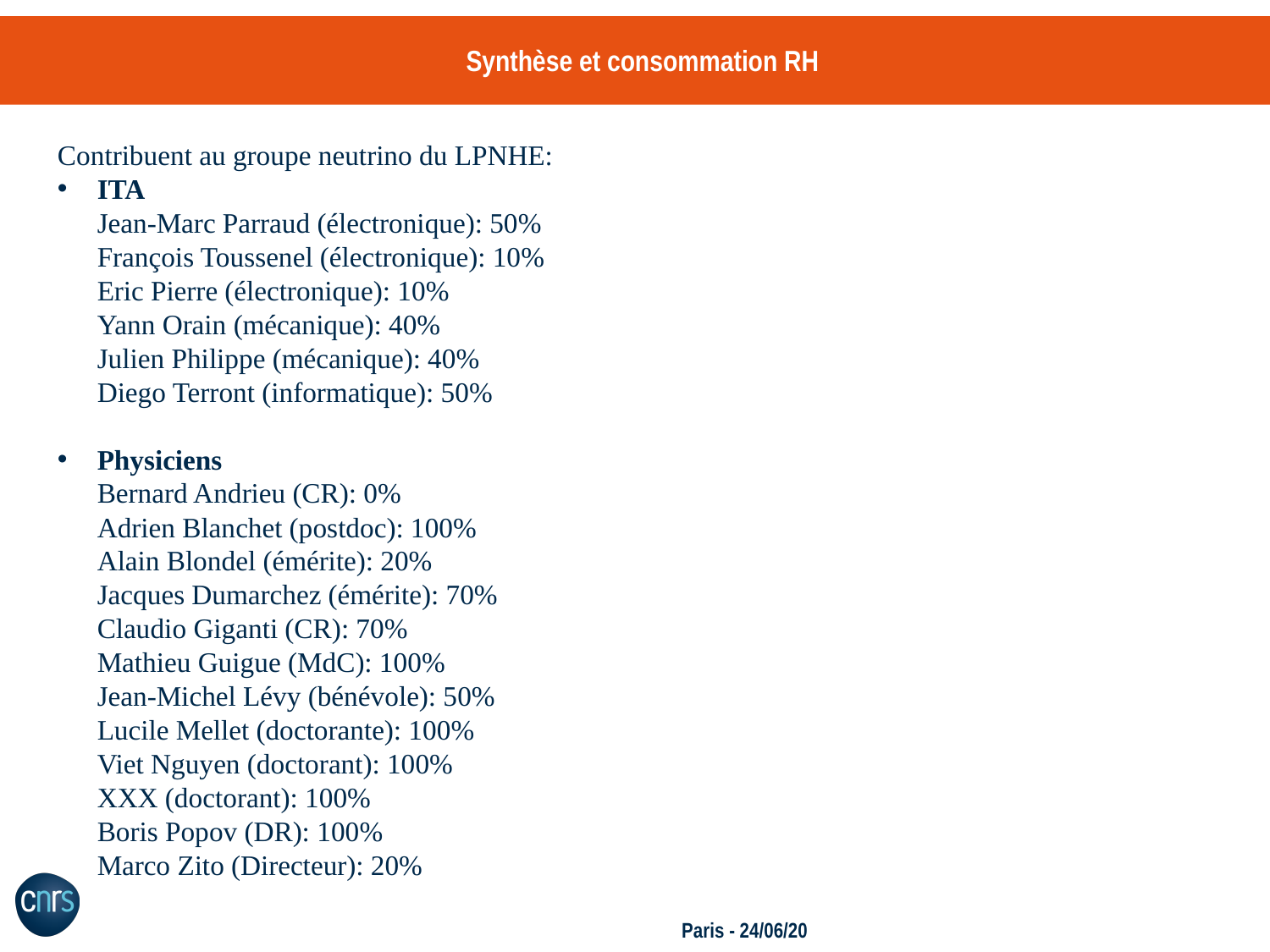

# Synthèse et consommation RH
Contribuent au groupe neutrino du LPNHE:
ITA
Jean-Marc Parraud (électronique): 50%
François Toussenel (électronique): 10%
Eric Pierre (électronique): 10%
Yann Orain (mécanique): 40%
Julien Philippe (mécanique): 40%
Diego Terront (informatique): 50%

Physiciens
Bernard Andrieu (CR): 0%
Adrien Blanchet (postdoc): 100%
Alain Blondel (émérite): 20%
Jacques Dumarchez (émérite): 70%
Claudio Giganti (CR): 70%
Mathieu Guigue (MdC): 100%
Jean-Michel Lévy (bénévole): 50%
Lucile Mellet (doctorante): 100%
Viet Nguyen (doctorant): 100%
XXX (doctorant): 100%
Boris Popov (DR): 100%
Marco Zito (Directeur): 20%
Paris - 24/06/20